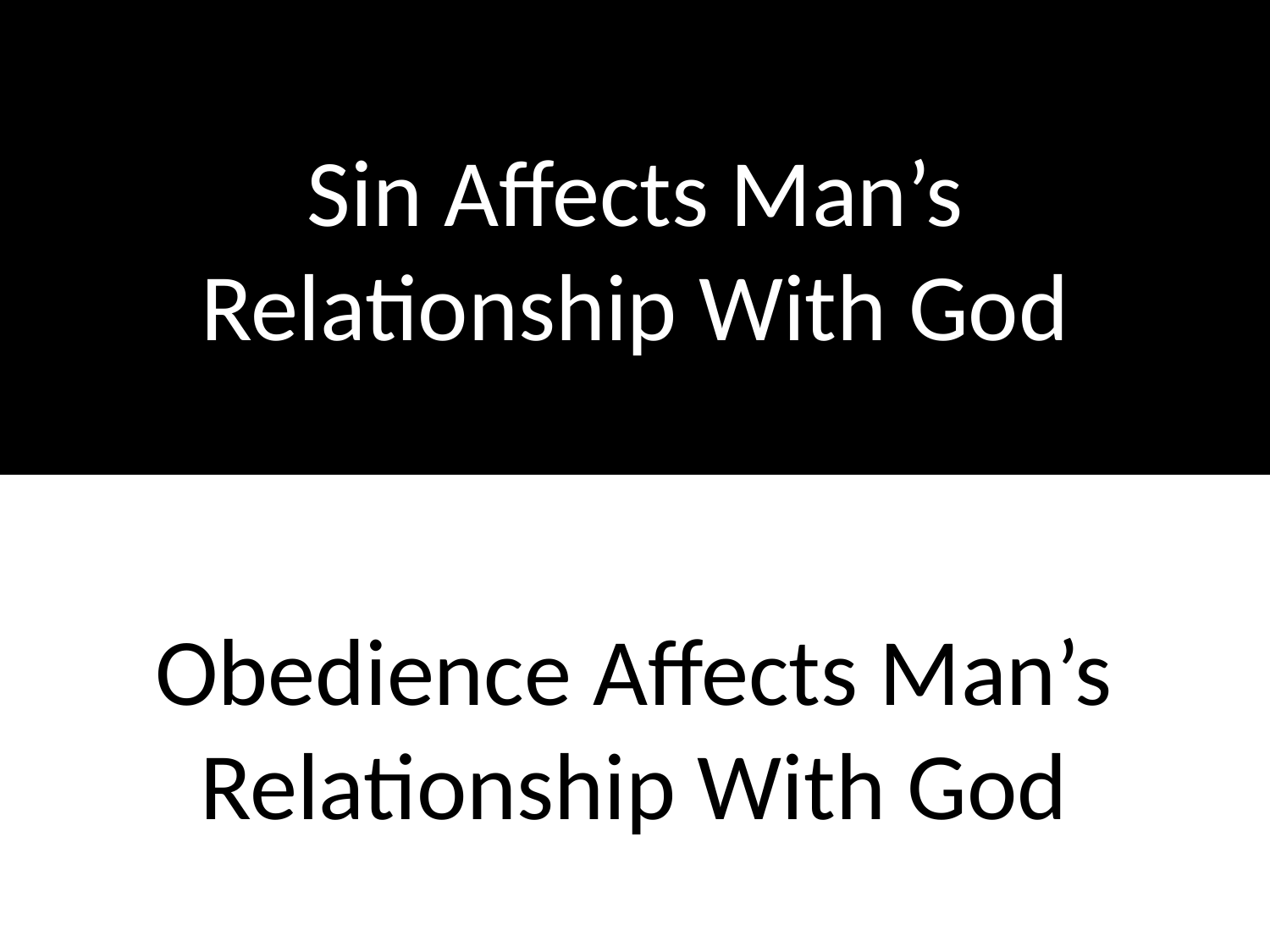

Sin Affects Man’s Relationship With God

Obedience Affects Man’s Relationship With God